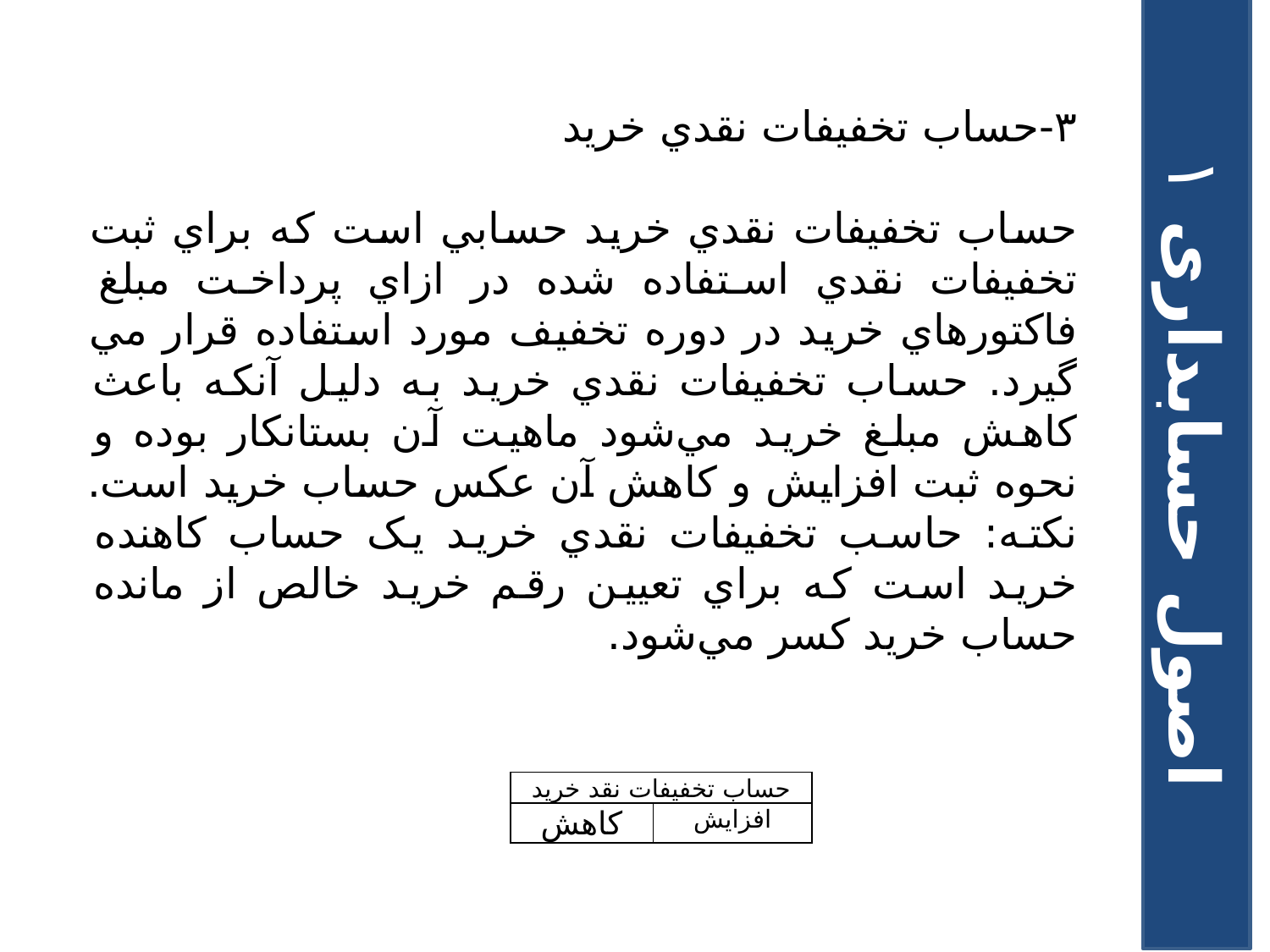

۳-حساب تخفيفات نقدي خريد

حساب تخفيفات نقدي خريد حسابي است که براي ثبت تخفيفات نقدي استفاده شده در ازاي پرداخت مبلغ فاکتورهاي خريد در دوره تخفيف مورد استفاده قرار مي گيرد. حساب تخفيفات نقدي خريد به دليل آنکه باعث کاهش مبلغ خريد مي‌شود ماهيت آن بستانکار بوده و نحوه ثبت افزايش و کاهش آن عکس حساب خريد است.
نکته: حاسب تخفيفات نقدي خريد يک حساب کاهنده خريد است که براي تعيين رقم خريد خالص از مانده حساب خريد کسر مي‌شود.
اصول حسابداری ۱
| حساب تخفيفات نقد خريد |  |
| --- | --- |
| کاهش | افزايش |